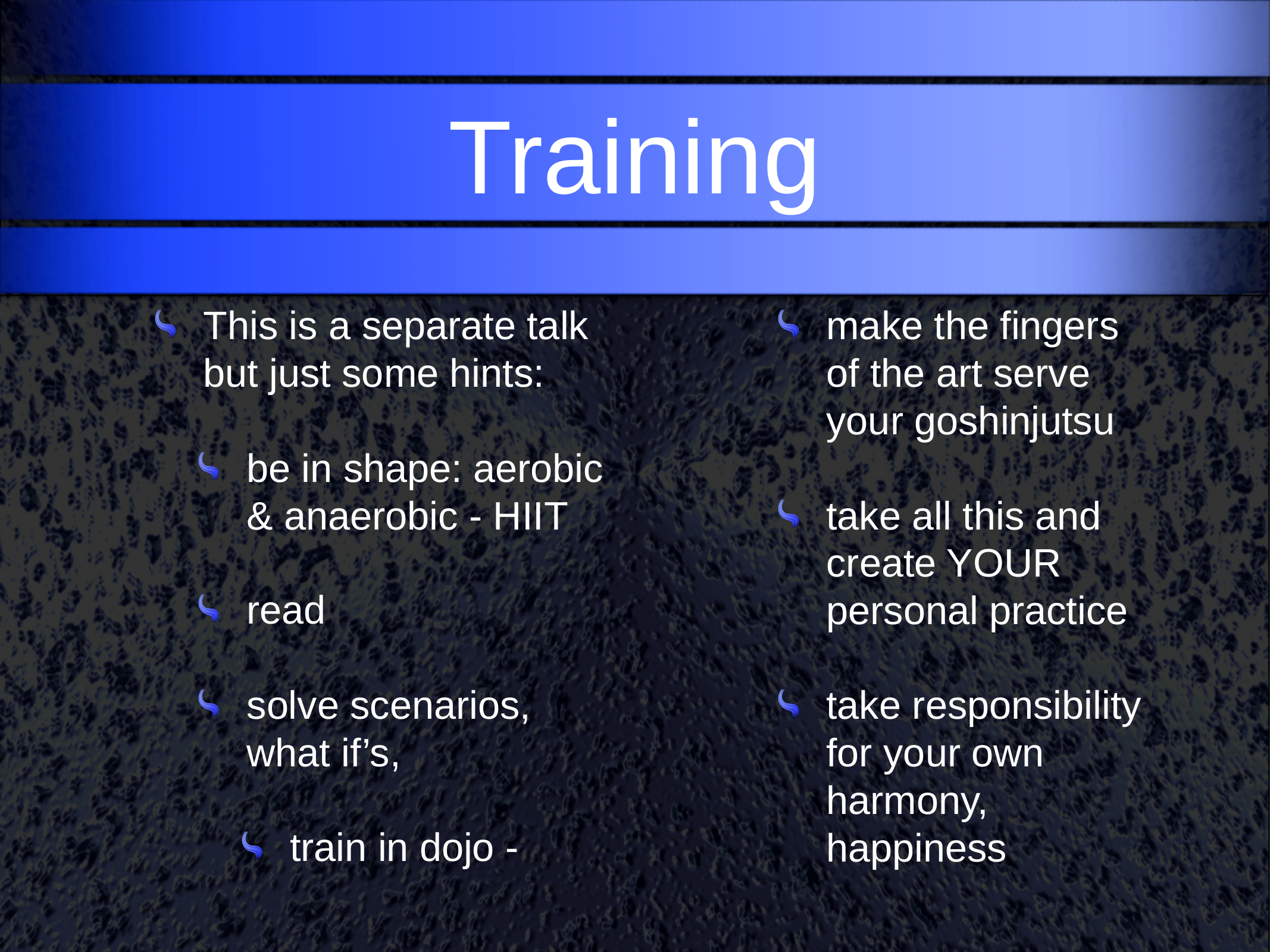

# Training
This is a separate talk but just some hints:
be in shape: aerobic & anaerobic - HIIT
read
solve scenarios, what if’s,
train in dojo -
make the fingers of the art serve your goshinjutsu
take all this and create YOUR personal practice
take responsibility for your own harmony, happiness